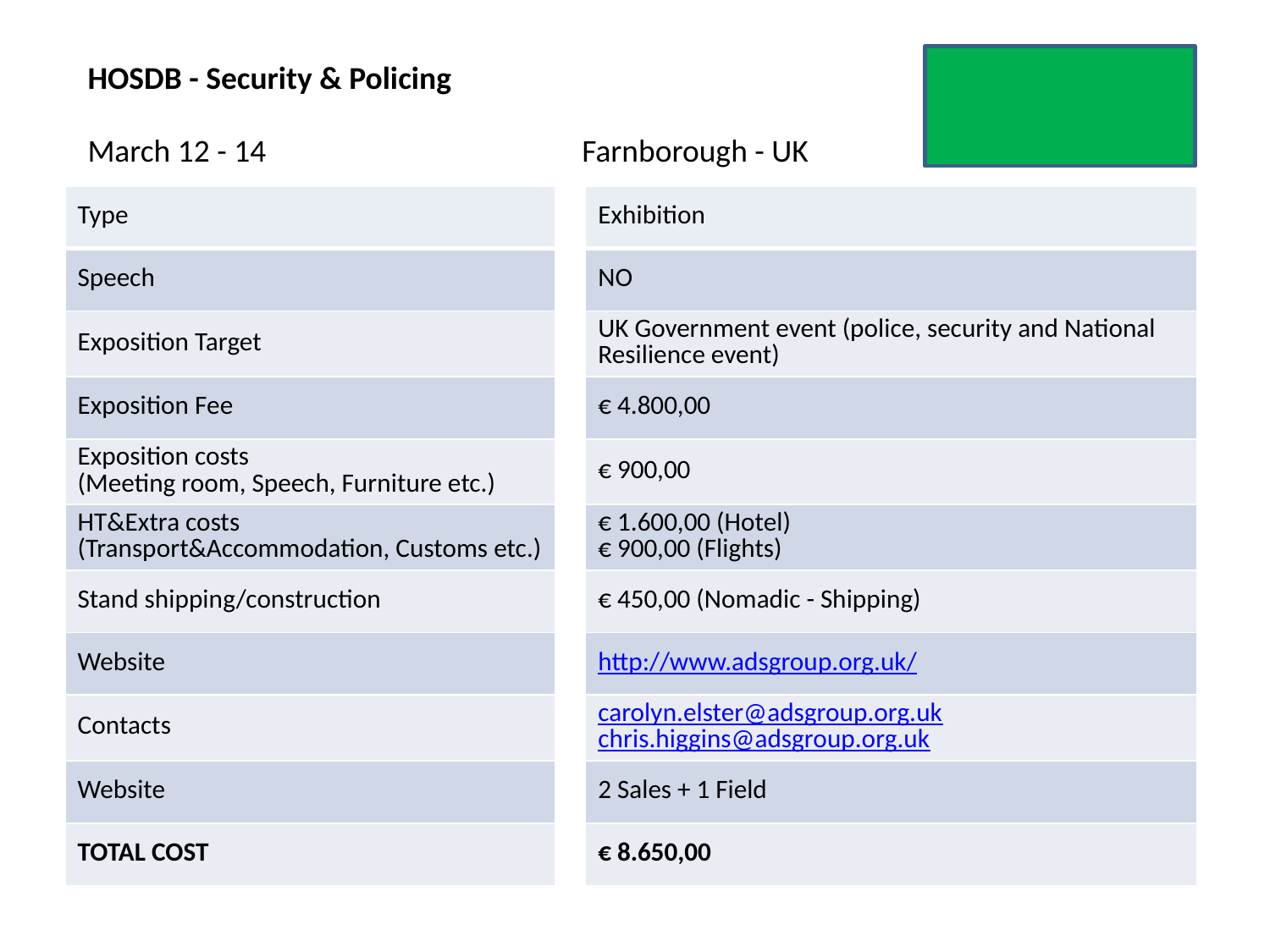

# HOSDB - Security & Policing March 12 - 14                                            Farnborough - UK

| Type |  | Exhibition |
| --- | --- | --- |
| Speech |  | NO |
| Exposition Target |  | UK Government event (police, security and National Resilience event) |
| Exposition Fee |  | € 4.800,00 |
| Exposition costs (Meeting room, Speech, Furniture etc.) |  | € 900,00 |
| HT&Extra costs (Transport&Accommodation, Customs etc.) |  | € 1.600,00 (Hotel) € 900,00 (Flights) |
| Stand shipping/construction |  | € 450,00 (Nomadic - Shipping) |
| Website |  | http://www.adsgroup.org.uk/ |
| Contacts |  | carolyn.elster@adsgroup.org.uk chris.higgins@adsgroup.org.uk |
| Website |  | 2 Sales + 1 Field |
| TOTAL COST |  | € 8.650,00 |